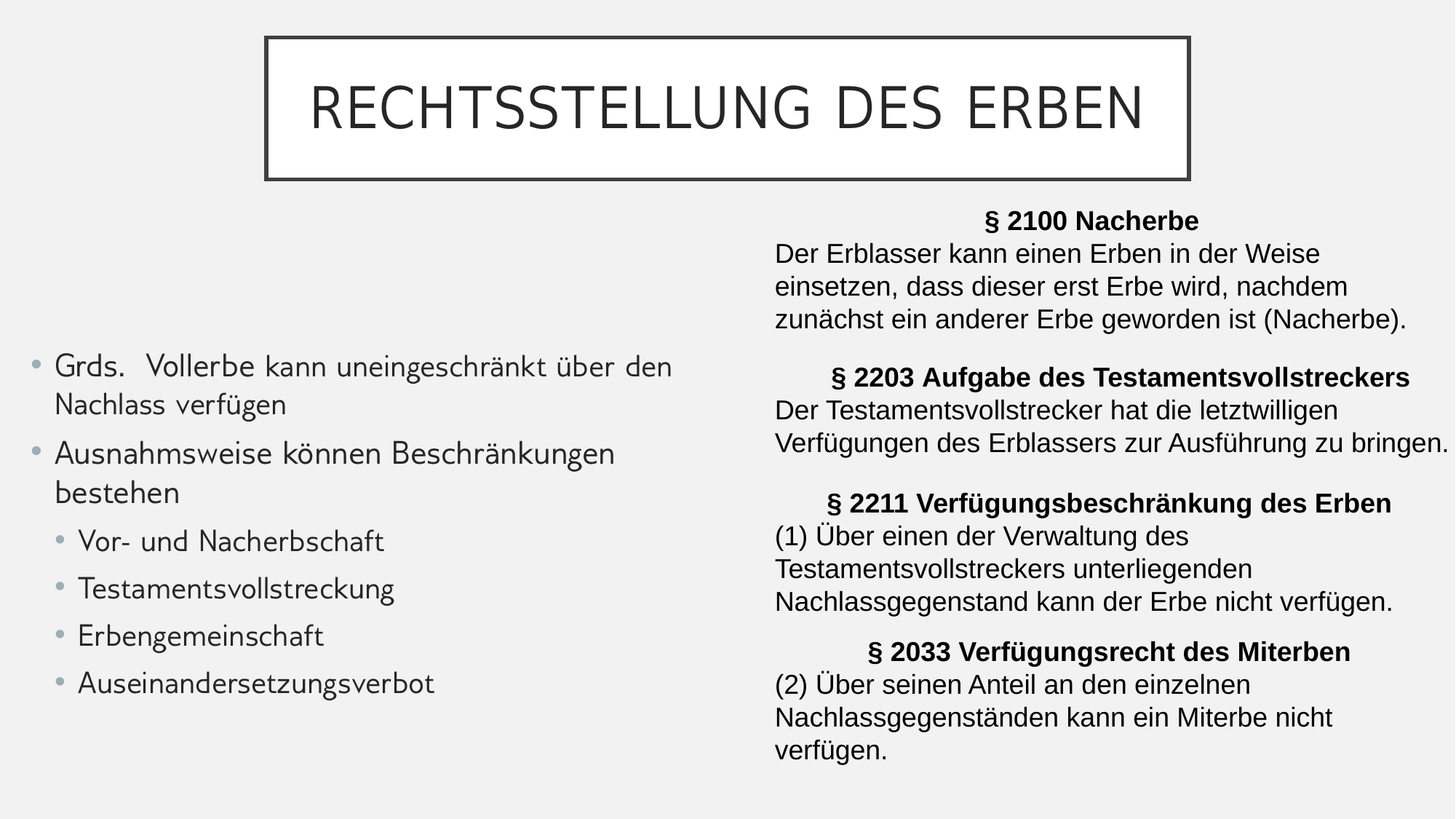

# Rechtsstellung des Erben
§ 2100 Nacherbe
Der Erblasser kann einen Erben in der Weise einsetzen, dass dieser erst Erbe wird, nachdem zunächst ein anderer Erbe geworden ist (Nacherbe).
Grds.  Vollerbe kann uneingeschränkt über den Nachlass verfügen
Ausnahmsweise können Beschränkungen bestehen
Vor- und Nacherbschaft
Testamentsvollstreckung
Erbengemeinschaft
Auseinandersetzungsverbot

§ 2203 Aufgabe des Testamentsvollstreckers
Der Testamentsvollstrecker hat die letztwilligen Verfügungen des Erblassers zur Ausführung zu bringen.
§ 2211 Verfügungsbeschränkung des Erben
(1) Über einen der Verwaltung des Testamentsvollstreckers unterliegenden Nachlassgegenstand kann der Erbe nicht verfügen.
§ 2033 Verfügungsrecht des Miterben
(2) Über seinen Anteil an den einzelnen Nachlassgegenständen kann ein Miterbe nicht verfügen.